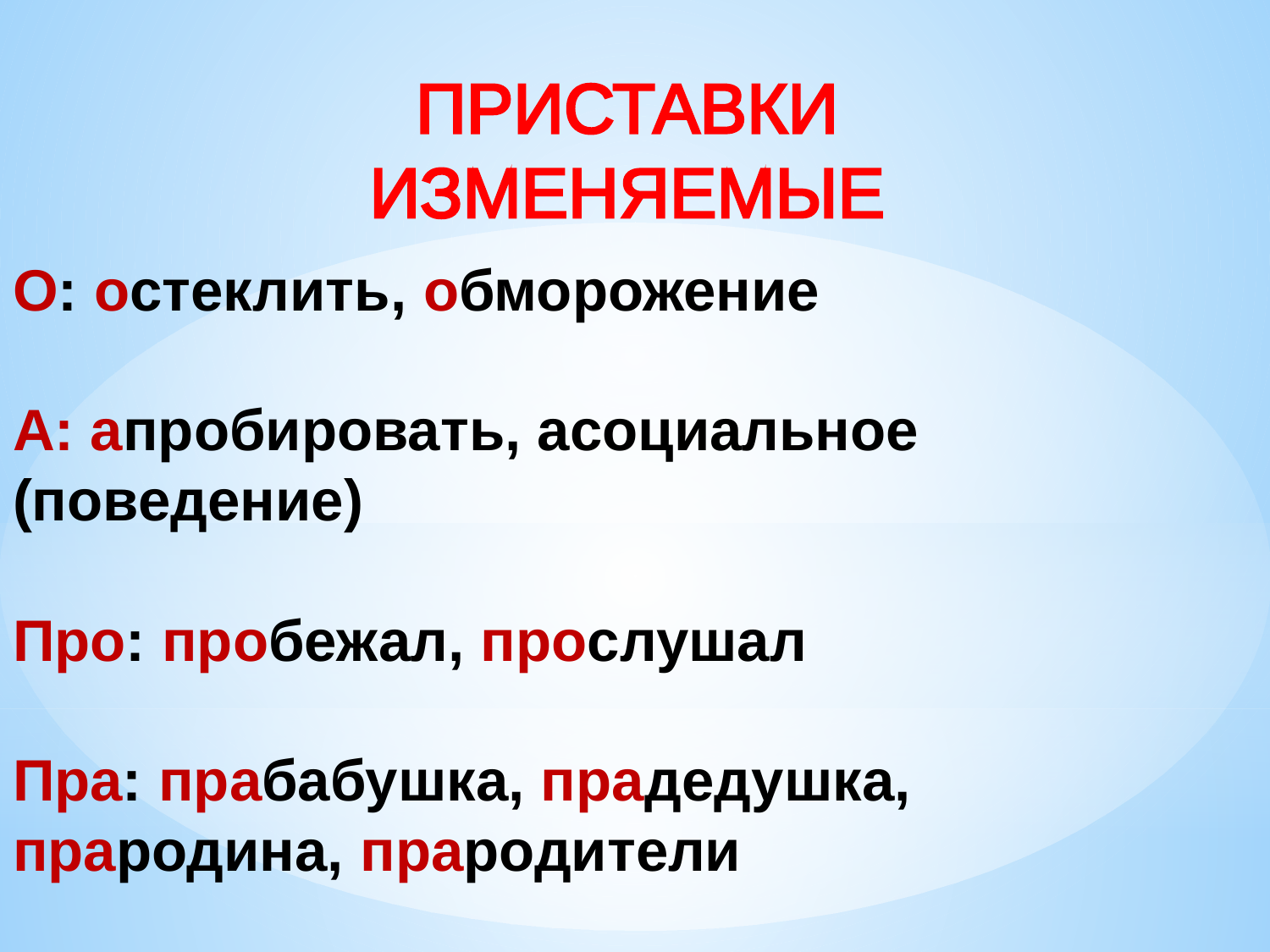

# ПРИСТАВКИ ИЗМЕНЯЕМЫЕ
О: остеклить, обморожение

А: апробировать, асоциальное (поведение)

Про: пробежал, прослушал

Пра: прабабушка, прадедушка, прародина, прародители